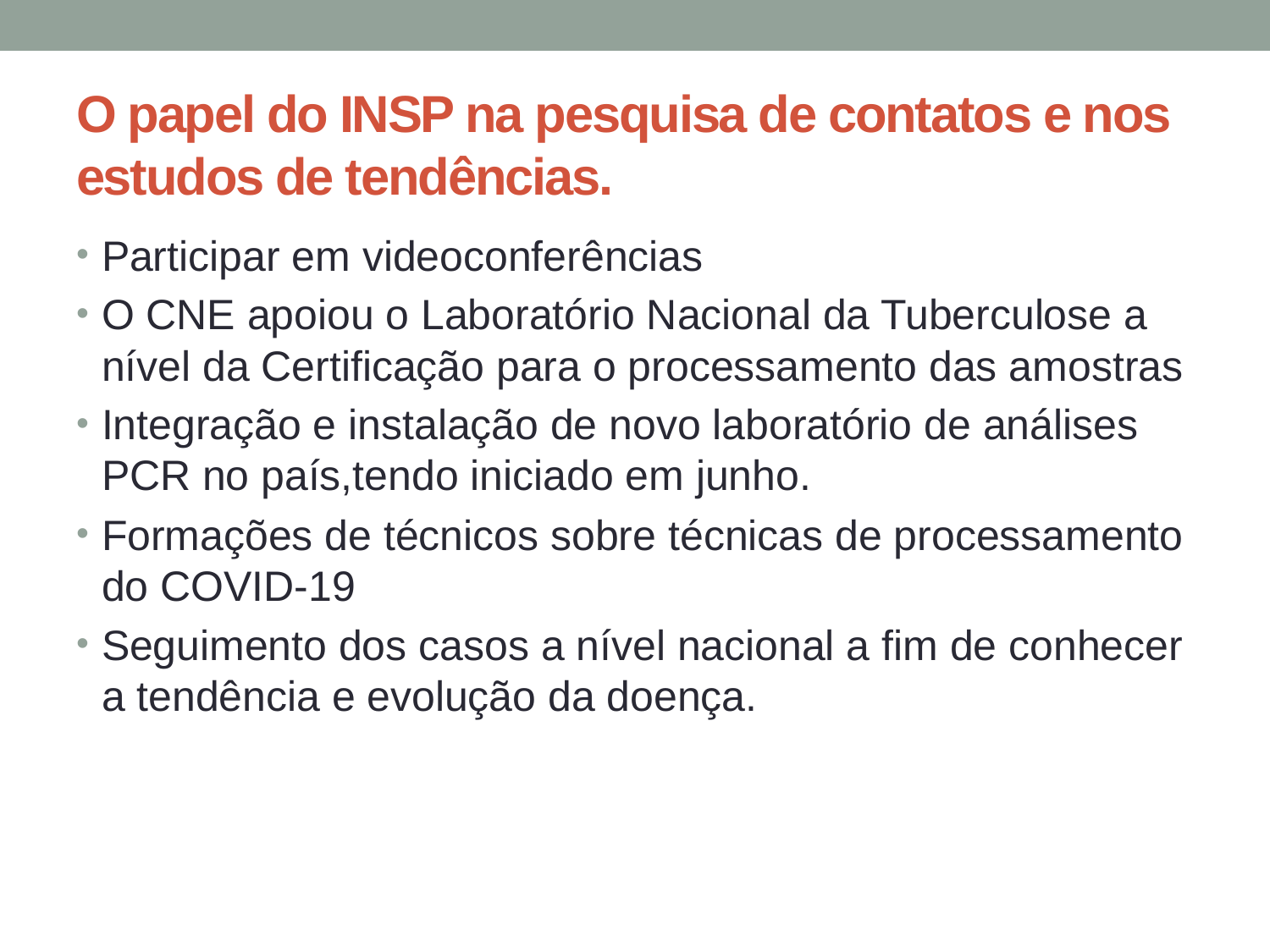

# O papel do INSP na pesquisa de contatos e nos estudos de tendências.
Participar em videoconferências
O CNE apoiou o Laboratório Nacional da Tuberculose a nível da Certificação para o processamento das amostras
Integração e instalação de novo laboratório de análises PCR no país,tendo iniciado em junho.
Formações de técnicos sobre técnicas de processamento do COVID-19
Seguimento dos casos a nível nacional a fim de conhecer a tendência e evolução da doença.